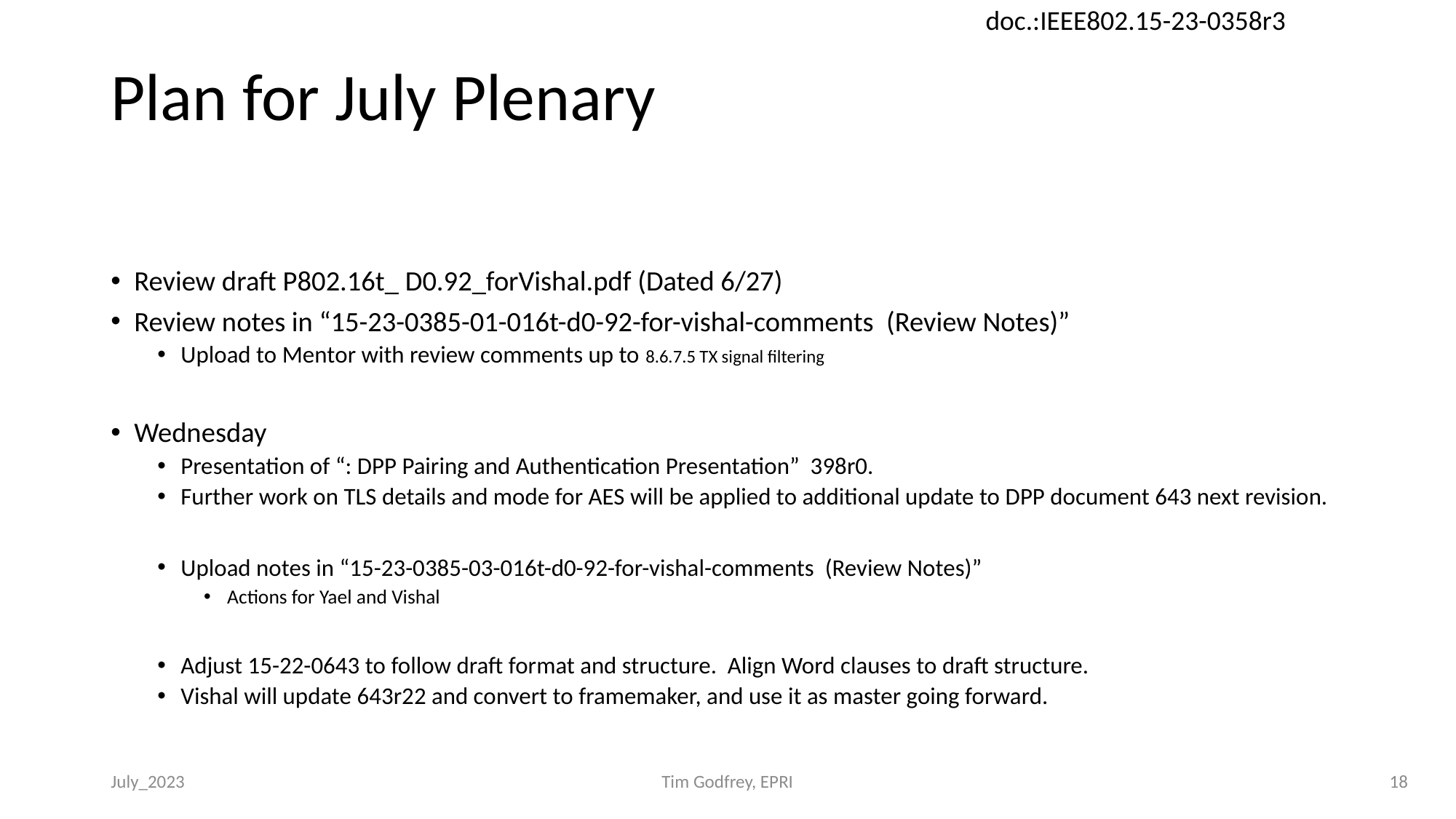

# Plan for July Plenary

Review draft P802.16t_ D0.92_forVishal.pdf (Dated 6/27)
Review notes in “15-23-0385-01-016t-d0-92-for-vishal-comments  (Review Notes)”
Upload to Mentor with review comments up to 8.6.7.5 TX signal filtering

Wednesday
Presentation of “: DPP Pairing and Authentication Presentation”  398r0.
Further work on TLS details and mode for AES will be applied to additional update to DPP document 643 next revision.

Upload notes in “15-23-0385-03-016t-d0-92-for-vishal-comments  (Review Notes)”
Actions for Yael and Vishal

Adjust 15-22-0643 to follow draft format and structure.  Align Word clauses to draft structure.
Vishal will update 643r22 and convert to framemaker, and use it as master going forward.

July_2023
Tim Godfrey, EPRI
18